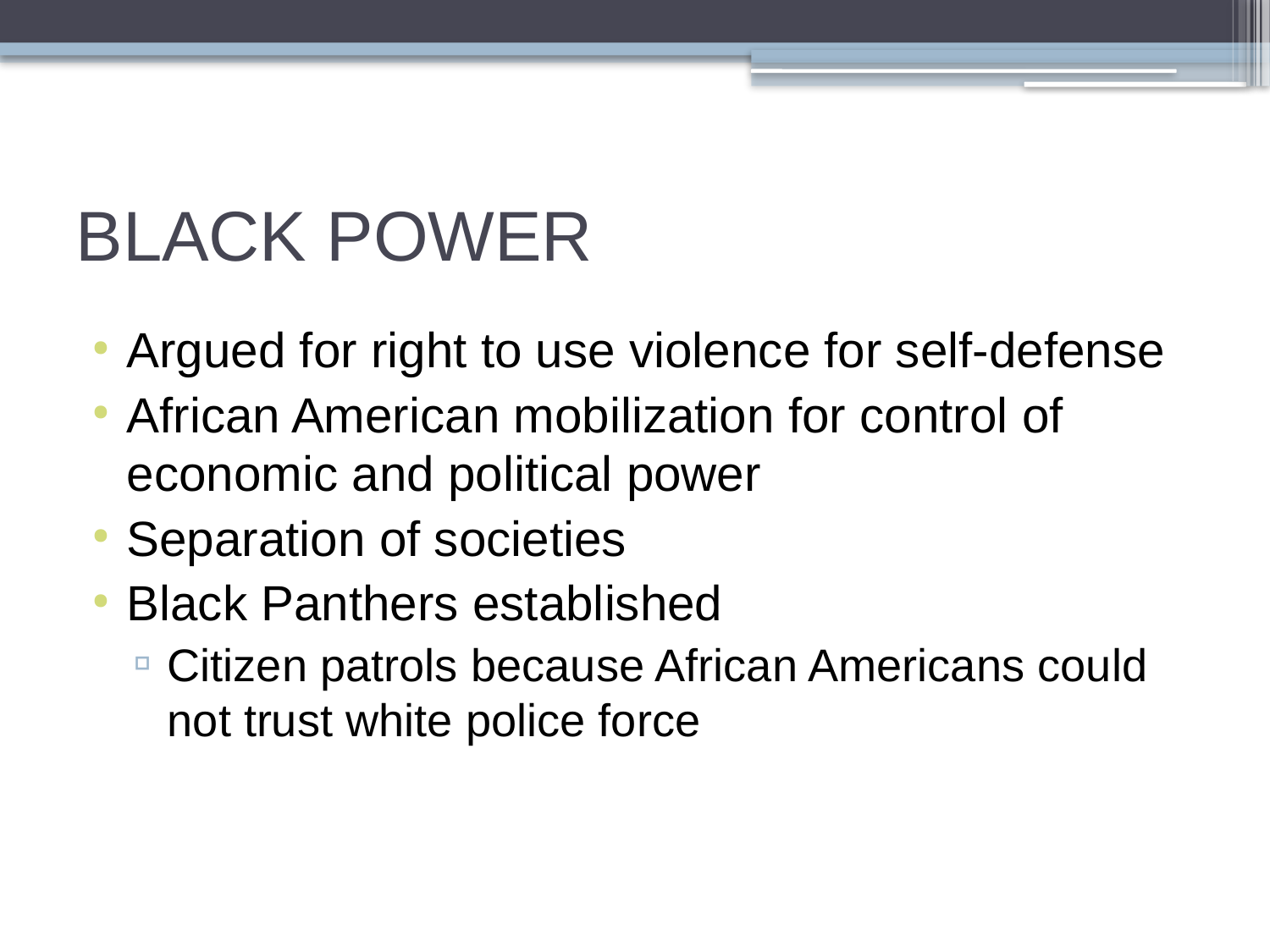

# BLACK POWER
Argued for right to use violence for self-defense
African American mobilization for control of economic and political power
Separation of societies
Black Panthers established
Citizen patrols because African Americans could not trust white police force